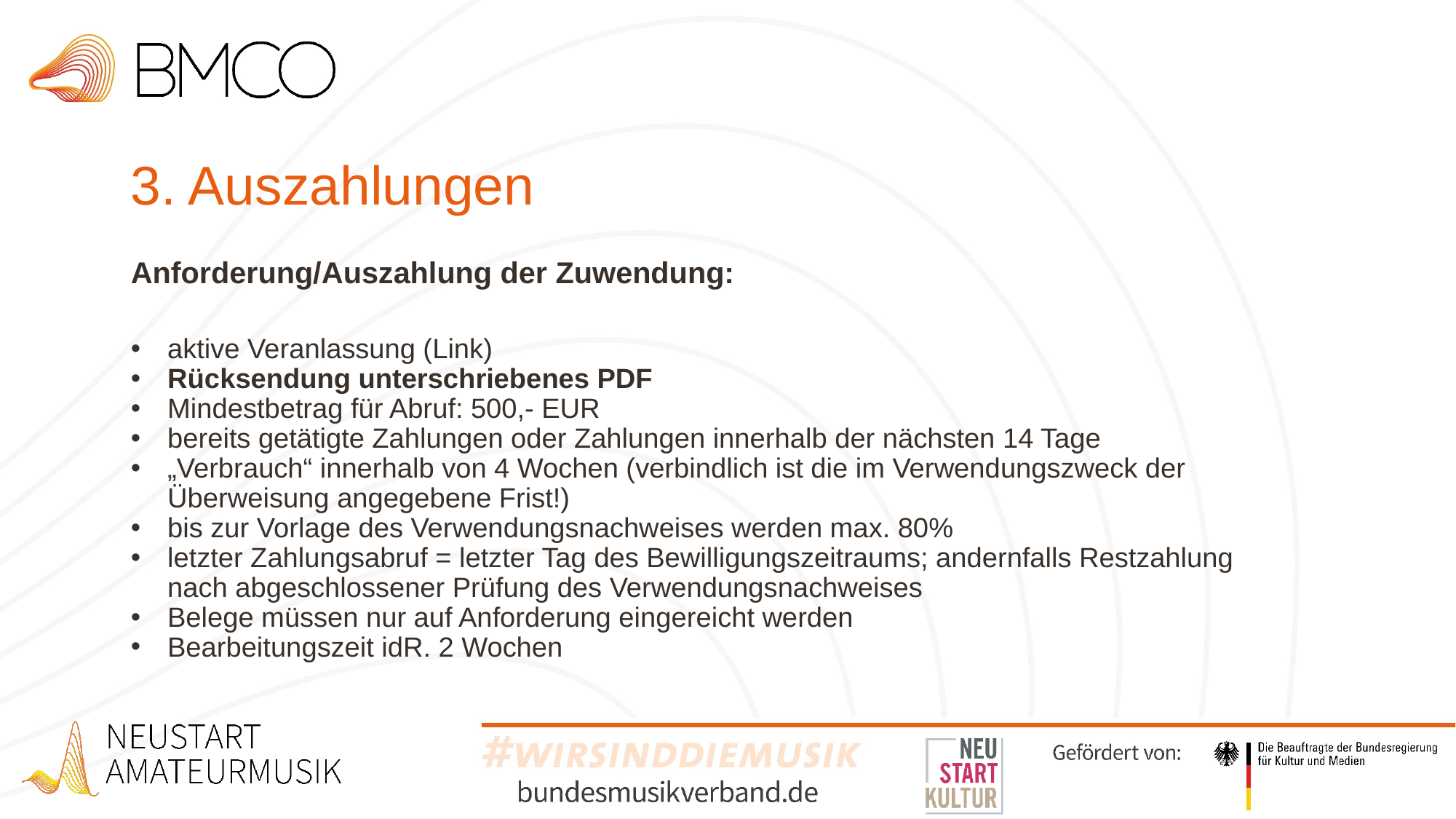

# 3. Auszahlungen
Anforderung/Auszahlung der Zuwendung:

aktive Veranlassung (Link)
Rücksendung unterschriebenes PDF
Mindestbetrag für Abruf: 500,- EUR
bereits getätigte Zahlungen oder Zahlungen innerhalb der nächsten 14 Tage
„Verbrauch“ innerhalb von 4 Wochen (verbindlich ist die im Verwendungszweck der Überweisung angegebene Frist!)
bis zur Vorlage des Verwendungsnachweises werden max. 80%
letzter Zahlungsabruf = letzter Tag des Bewilligungszeitraums; andernfalls Restzahlung nach abgeschlossener Prüfung des Verwendungsnachweises
Belege müssen nur auf Anforderung eingereicht werden
Bearbeitungszeit idR. 2 Wochen